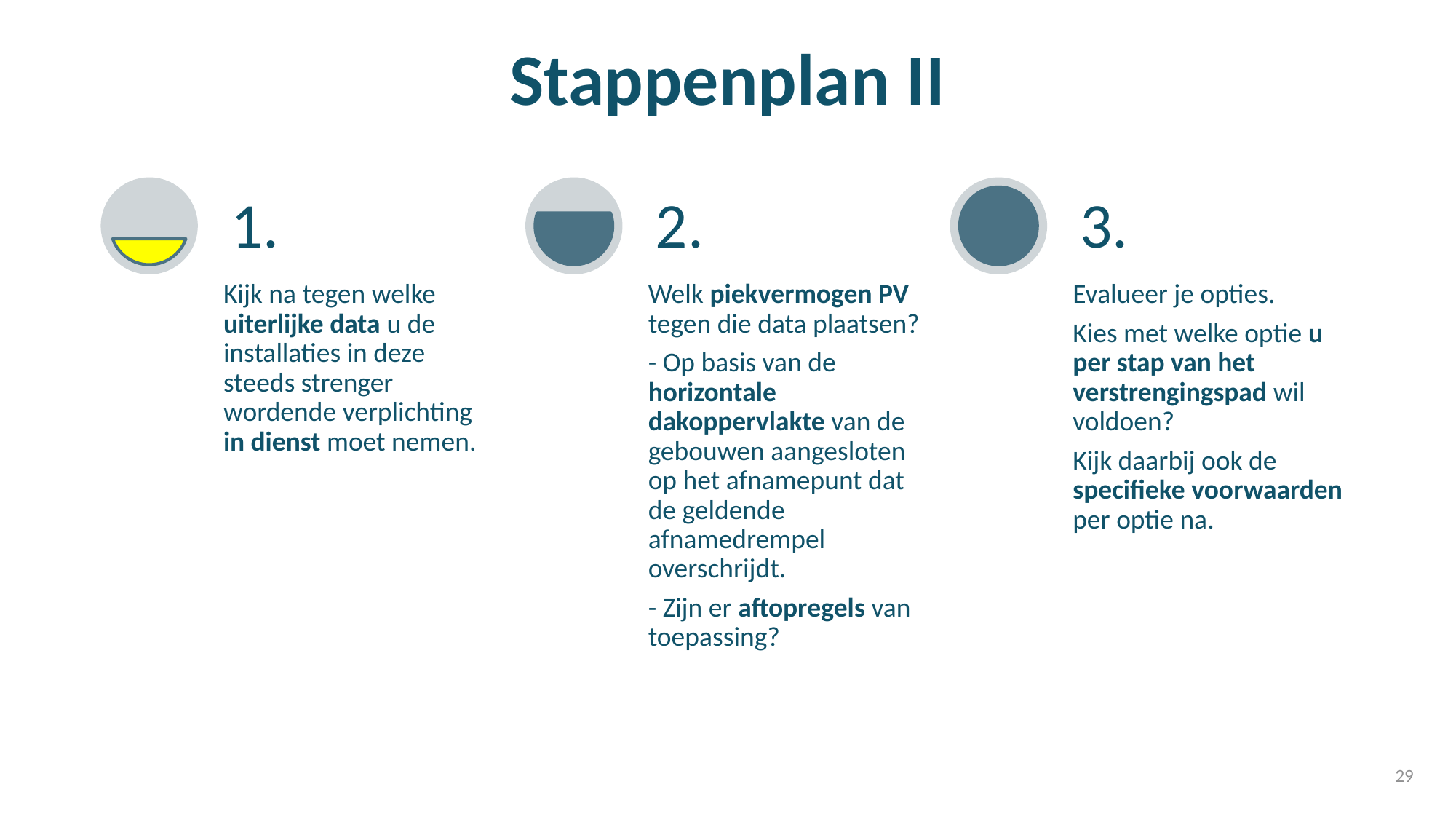

# Stappenplan II
Kijk na tegen welke uiterlijke data u de installaties in deze steeds strenger wordende verplichting  in dienst moet nemen.

1.
Welk piekvermogen PV tegen die data plaatsen?
- Op basis van de horizontale dakoppervlakte van de gebouwen aangesloten op het afnamepunt dat de geldende afnamedrempel overschrijdt.
- Zijn er aftopregels van toepassing?
2.
Evalueer je opties.
Kies met welke optie u per stap van het verstrengingspad wil voldoen?
Kijk daarbij ook de specifieke voorwaarden per optie na.
3.
29